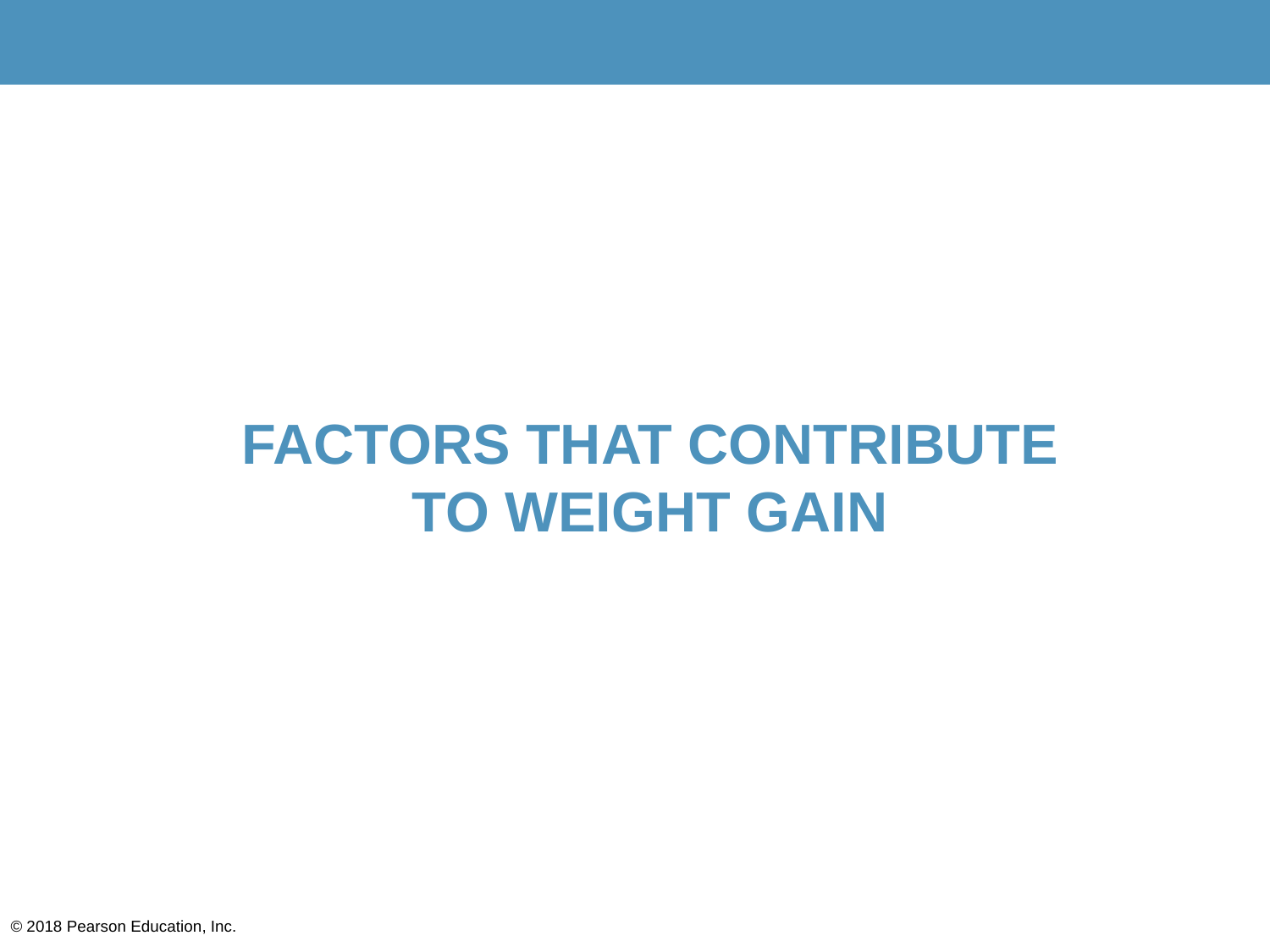

# FACTORS THAT CONTRIBUTE TO WEIGHT GAIN